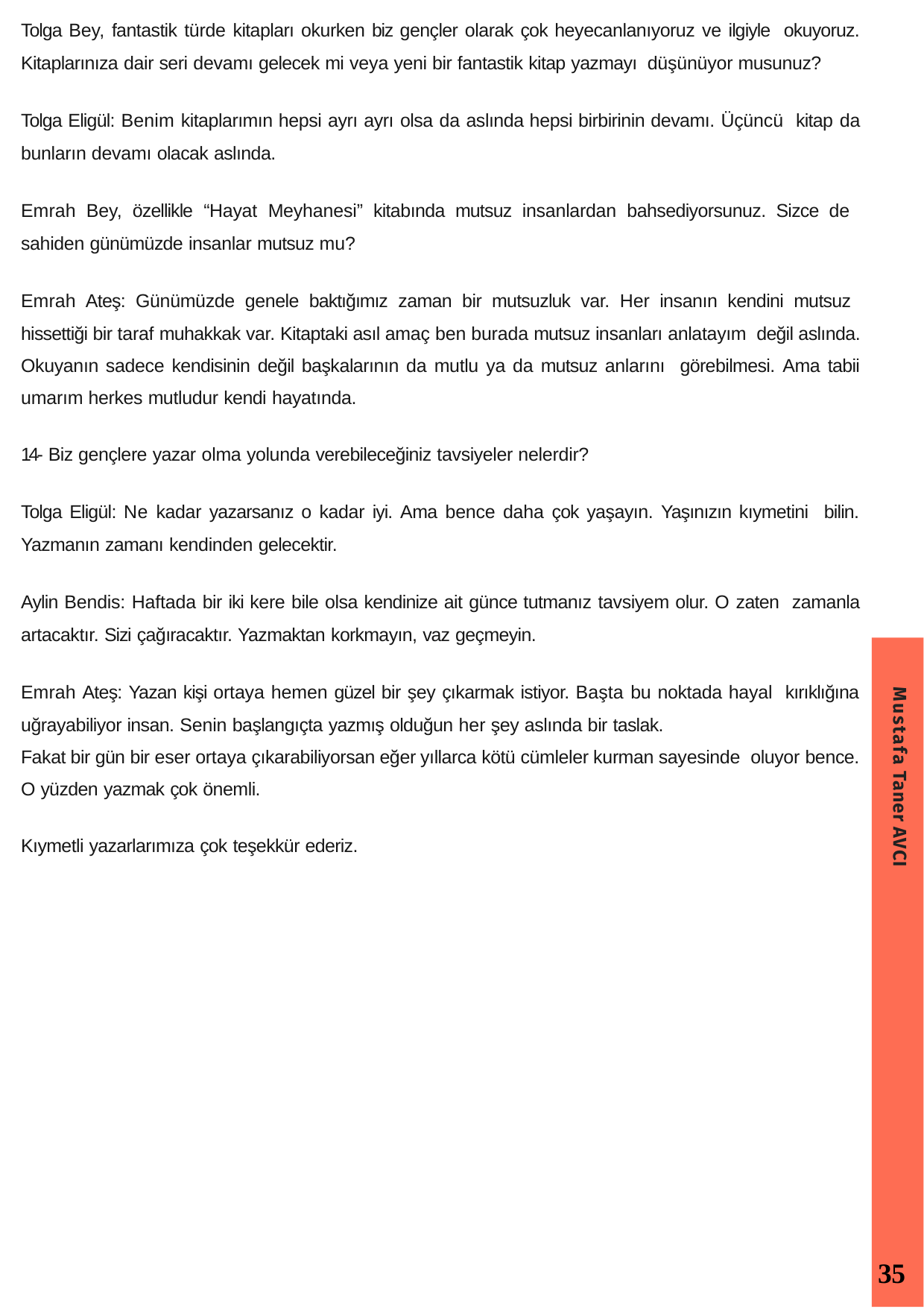

Tolga Bey, fantastik türde kitapları okurken biz gençler olarak çok heyecanlanıyoruz ve ilgiyle  okuyoruz. Kitaplarınıza dair seri devamı gelecek mi veya yeni bir fantastik kitap yazmayı  düşünüyor musunuz?

Tolga Eligül: Benim kitaplarımın hepsi ayrı ayrı olsa da aslında hepsi birbirinin devamı. Üçüncü  kitap da bunların devamı olacak aslında.

Emrah Bey, özellikle “Hayat Meyhanesi” kitabında mutsuz insanlardan bahsediyorsunuz. Sizce de  sahiden günümüzde insanlar mutsuz mu?

Emrah Ateş: Günümüzde genele baktığımız zaman bir mutsuzluk var. Her insanın kendini mutsuz  hissettiği bir taraf muhakkak var. Kitaptaki asıl amaç ben burada mutsuz insanları anlatayım  değil aslında. Okuyanın sadece kendisinin değil başkalarının da mutlu ya da mutsuz anlarını  görebilmesi. Ama tabii umarım herkes mutludur kendi hayatında.

14- Biz gençlere yazar olma yolunda verebileceğiniz tavsiyeler nelerdir?

Tolga Eligül: Ne kadar yazarsanız o kadar iyi. Ama bence daha çok yaşayın. Yaşınızın kıymetini  bilin. Yazmanın zamanı kendinden gelecektir.

Aylin Bendis: Haftada bir iki kere bile olsa kendinize ait günce tutmanız tavsiyem olur. O zaten  zamanla artacaktır. Sizi çağıracaktır. Yazmaktan korkmayın, vaz geçmeyin.

Emrah Ateş: Yazan kişi ortaya hemen güzel bir şey çıkarmak istiyor. Başta bu noktada hayal  kırıklığına uğrayabiliyor insan. Senin başlangıçta yazmış olduğun her şey aslında bir taslak.
Fakat bir gün bir eser ortaya çıkarabiliyorsan eğer yıllarca kötü cümleler kurman sayesinde  oluyor bence. O yüzden yazmak çok önemli.

Kıymetli yazarlarımıza çok teşekkür ederiz.

Mustafa Taner AVCI
35